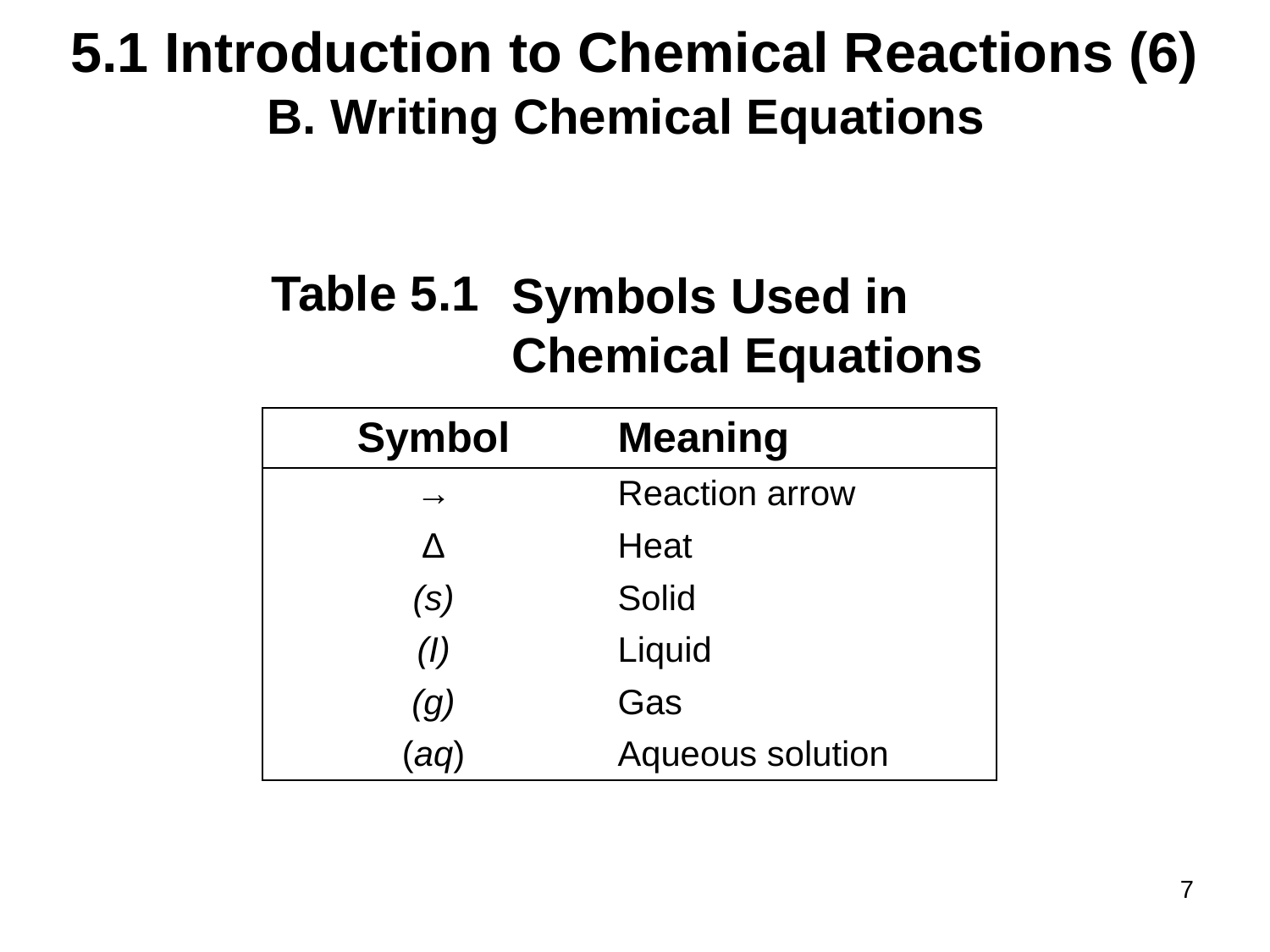

# 5.1 Introduction to Chemical Reactions (6)
Writing Chemical Equations
Table 5.1
Symbols Used in Chemical Equations
| Symbol | Meaning |
| --- | --- |
| → | Reaction arrow |
| Δ | Heat |
| (s) | Solid |
| (I) | Liquid |
| (g) | Gas |
| (aq) | Aqueous solution |